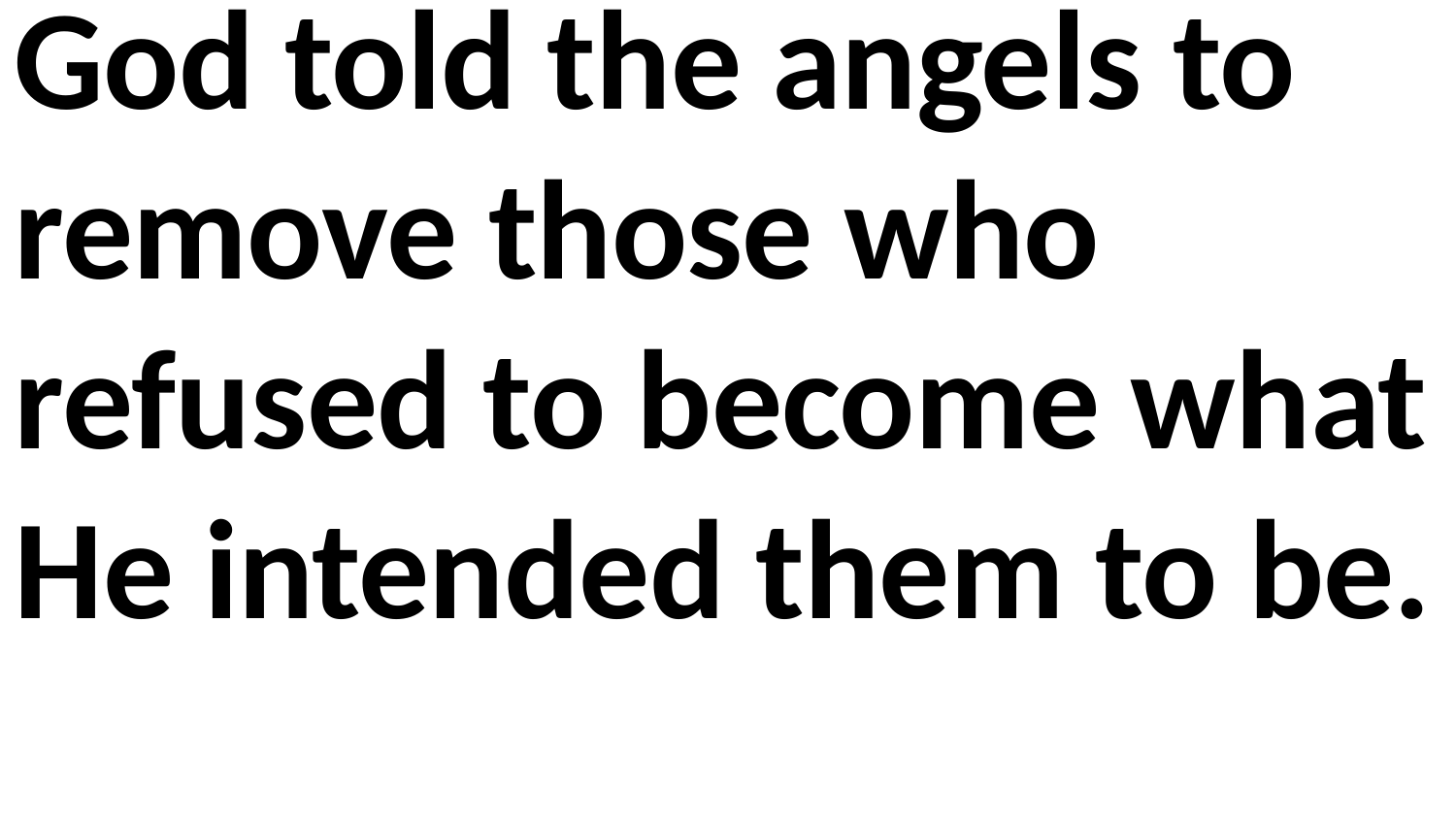

God told the angels to remove those who refused to become what He intended them to be.